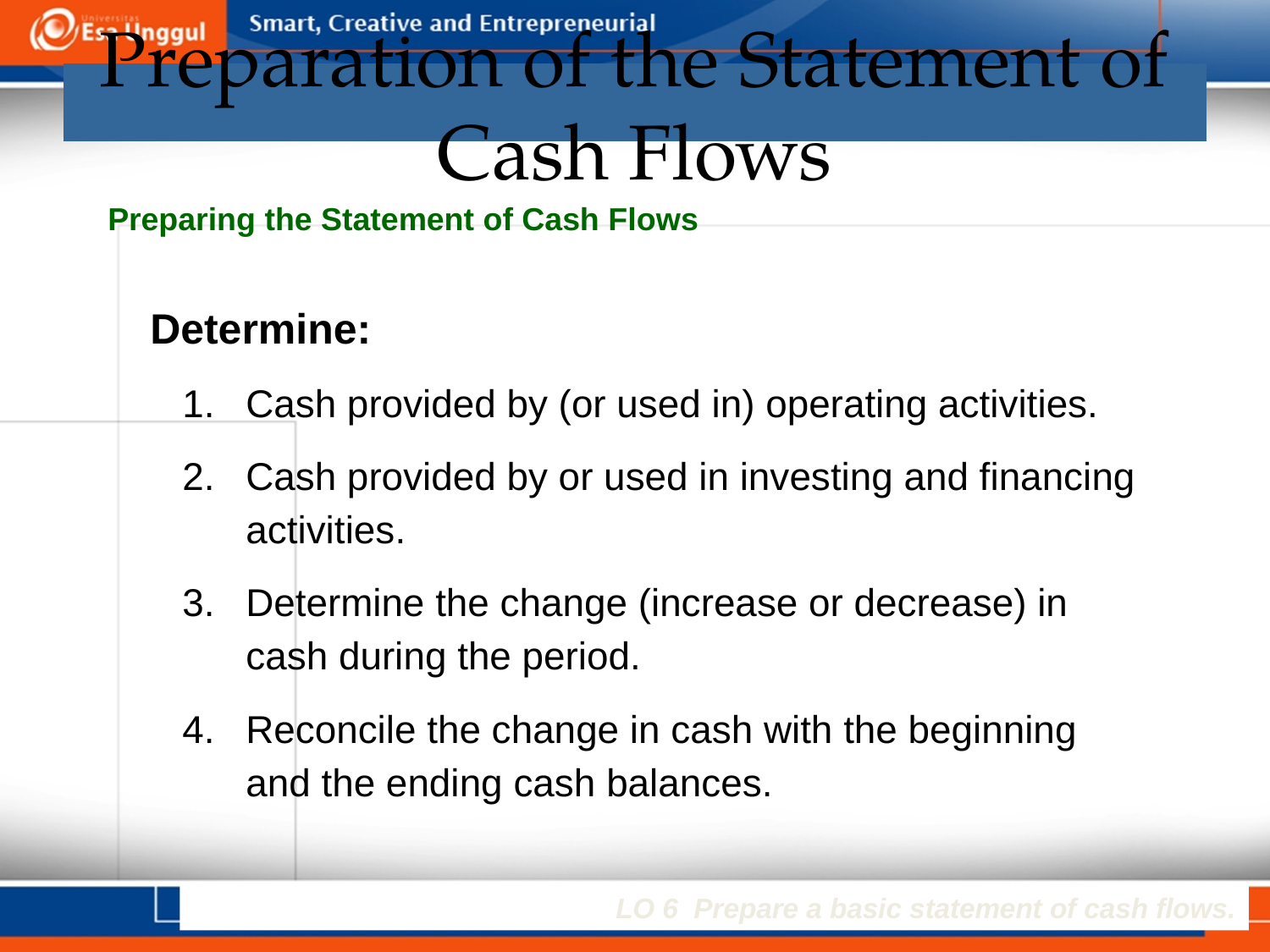

# Preparation of the Statement of Cash Flows
Preparing the Statement of Cash Flows
Determine:
Cash provided by (or used in) operating activities.
Cash provided by or used in investing and financing activities.
Determine the change (increase or decrease) in cash during the period.
Reconcile the change in cash with the beginning and the ending cash balances.
LO 6  Prepare a basic statement of cash flows.